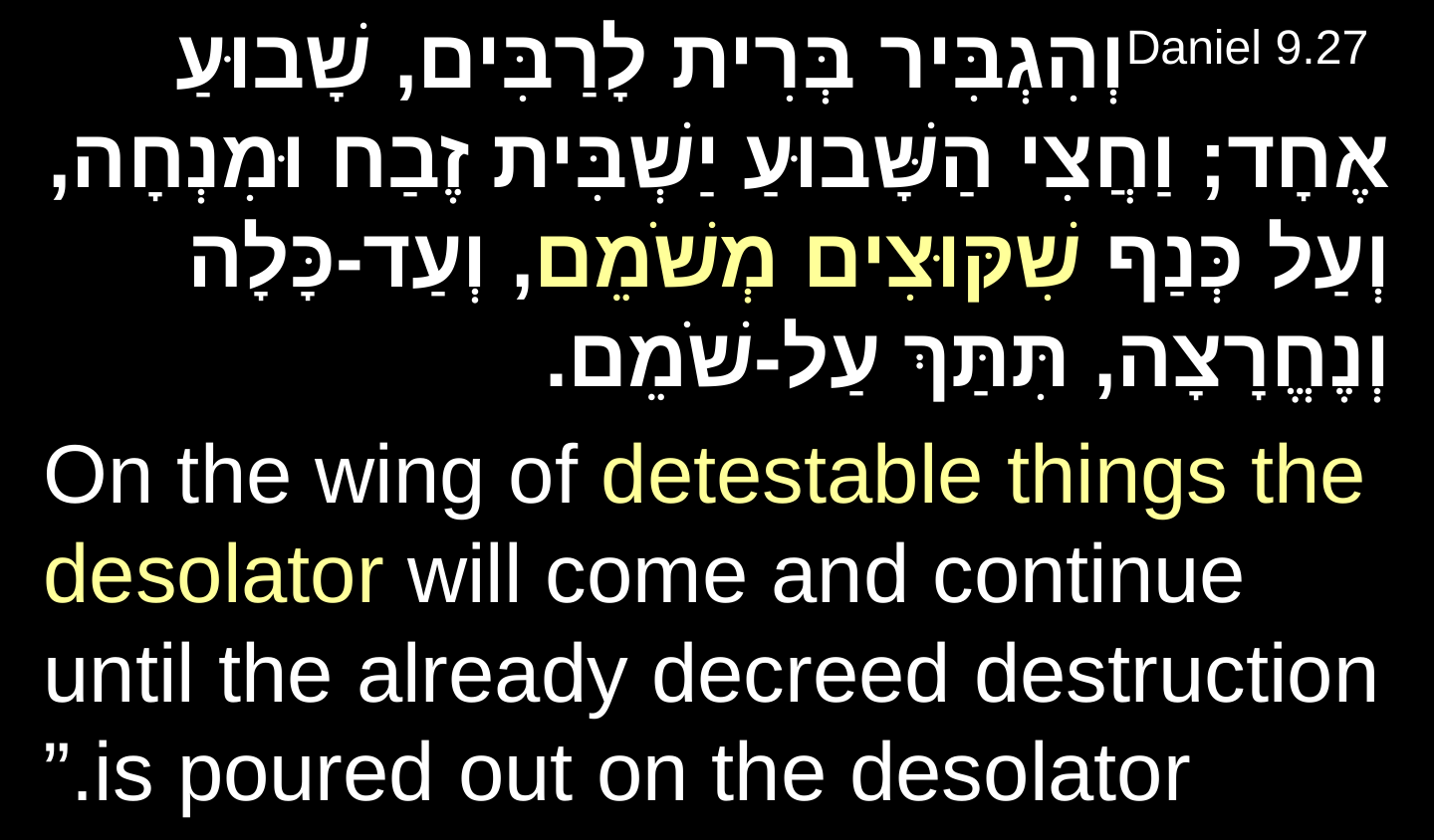

Daniel 9.27וְהִגְבִּיר בְּרִית לָרַבִּים, שָׁבוּעַ אֶחָד; וַחֲצִי הַשָּׁבוּעַ יַשְׁבִּית זֶבַח וּמִנְחָה, וְעַל כְּנַף שִׁקּוּצִים מְשֹׁמֵם, וְעַד-כָּלָה וְנֶחֱרָצָה, תִּתַּךְ עַל-שֹׁמֵם.
 On the wing of detestable things the desolator will come and continue until the already decreed destruction is poured out on the desolator.”